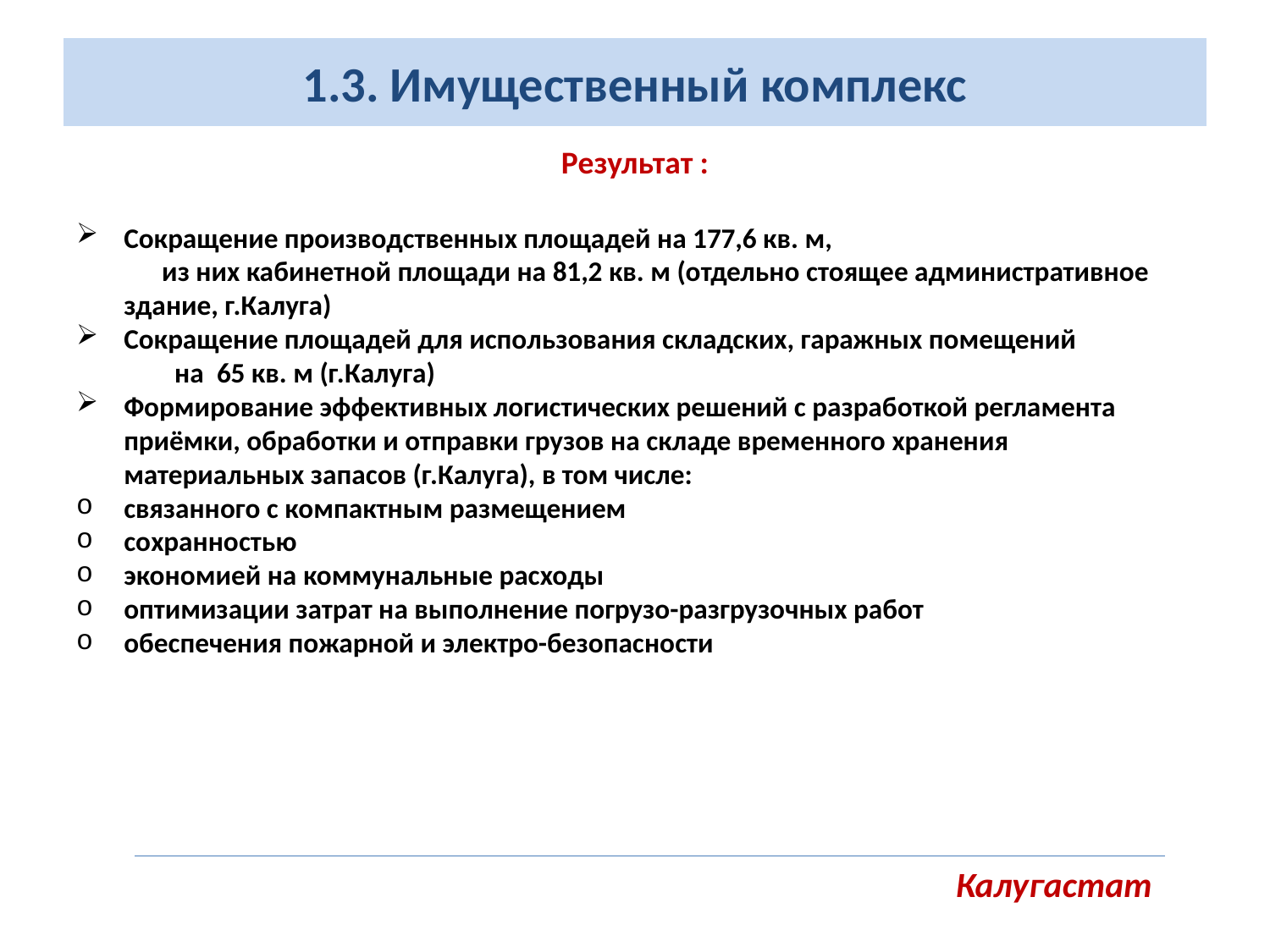

# 1.3. Имущественный комплекс
Результат :

Сокращение производственных площадей на 177,6 кв. м,                                                               из них кабинетной площади на 81,2 кв. м (отдельно стоящее административное здание, г.Калуга)
Сокращение площадей для использования складских, гаражных помещений                           на  65 кв. м (г.Калуга)
Формирование эффективных логистических решений с разработкой регламента приёмки, обработки и отправки грузов на складе временного хранения материальных запасов (г.Калуга), в том числе:
связанного с компактным размещением
сохранностью
экономией на коммунальные расходы
оптимизации затрат на выполнение погрузо-разгрузочных работ
обеспечения пожарной и электро-безопасности

Калугастат